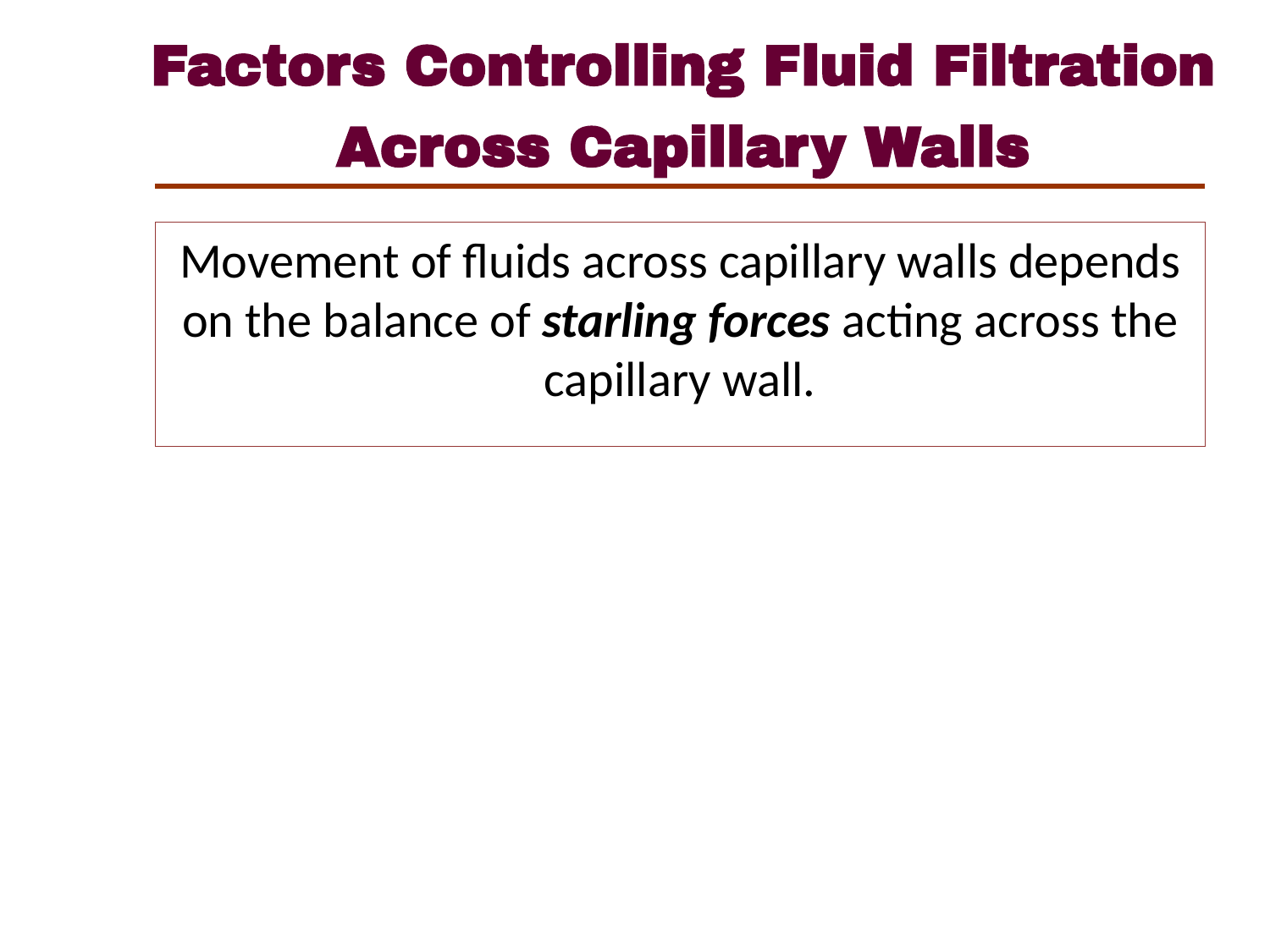

Factors Controlling Fluid Filtration Across Capillary Walls
Movement of fluids across capillary walls depends on the balance of starling forces acting across the capillary wall.